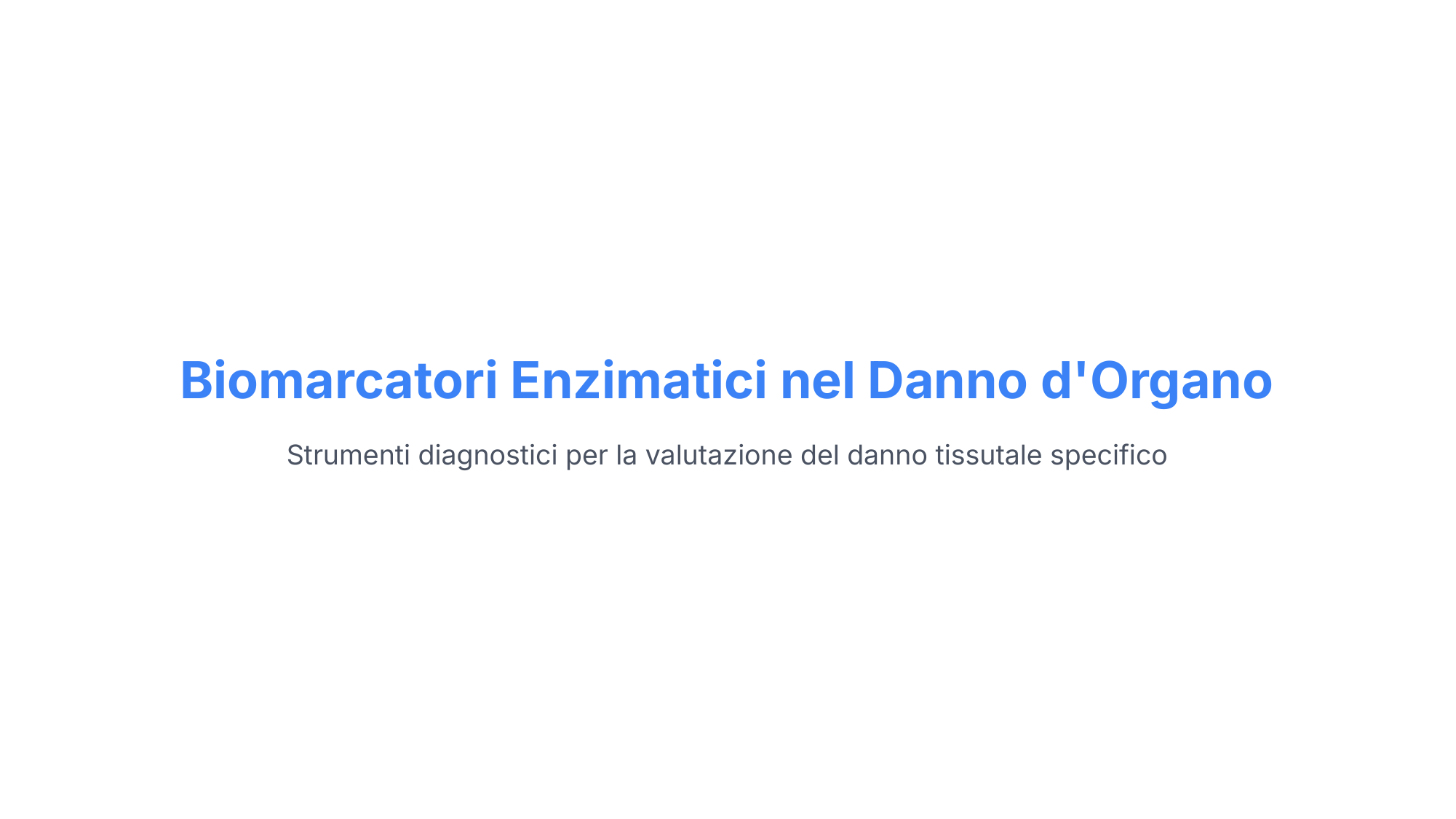

Biomarcatori Enzimatici nel Danno d'Organo
Strumenti diagnostici per la valutazione del danno tissutale specifico